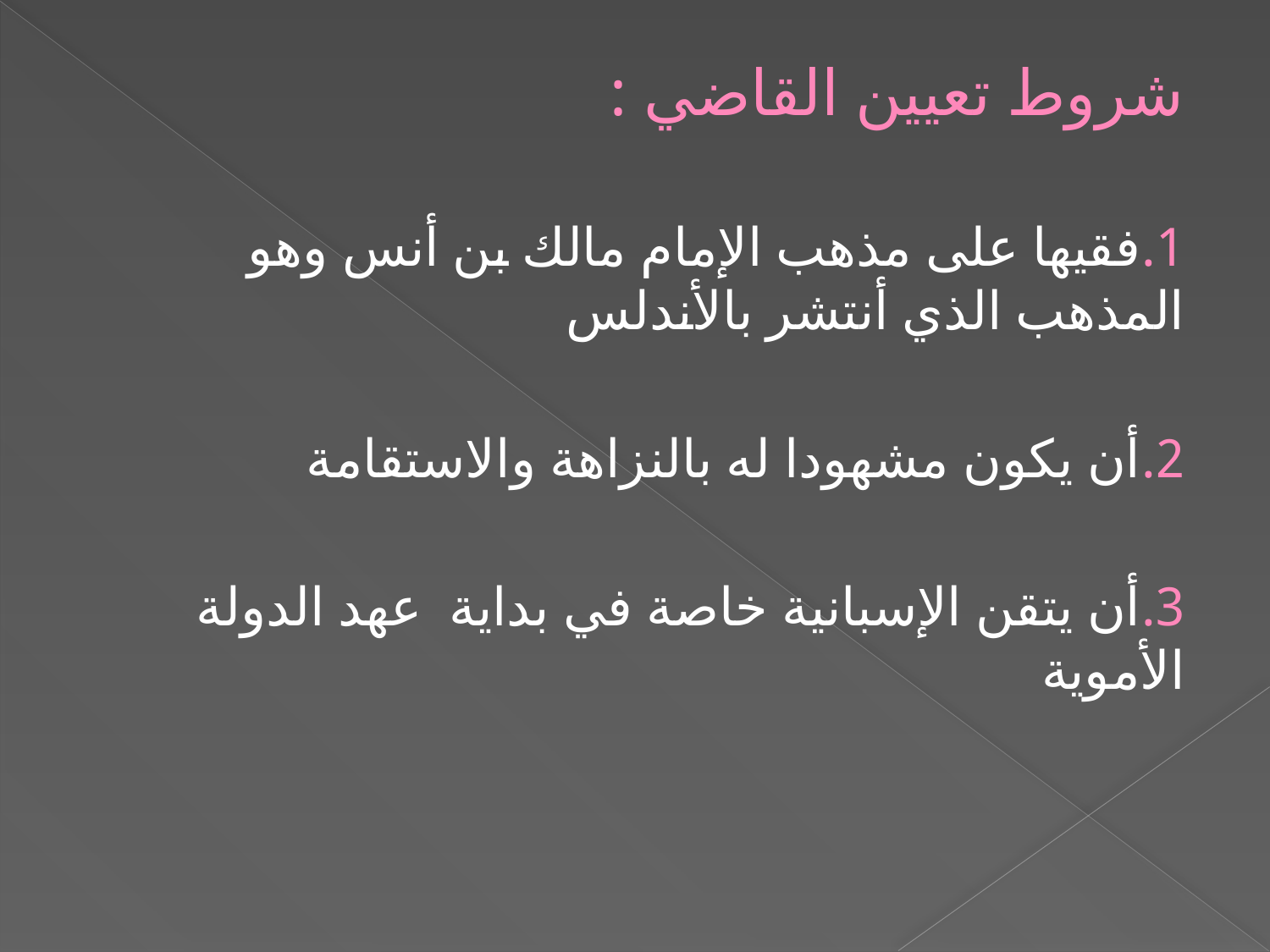

شروط تعيين القاضي :

1.فقيها على مذهب الإمام مالك بن أنس وهو المذهب الذي أنتشر بالأندلس

2.أن يكون مشهودا له بالنزاهة والاستقامة

3.أن يتقن الإسبانية خاصة في بداية  عهد الدولة الأموية